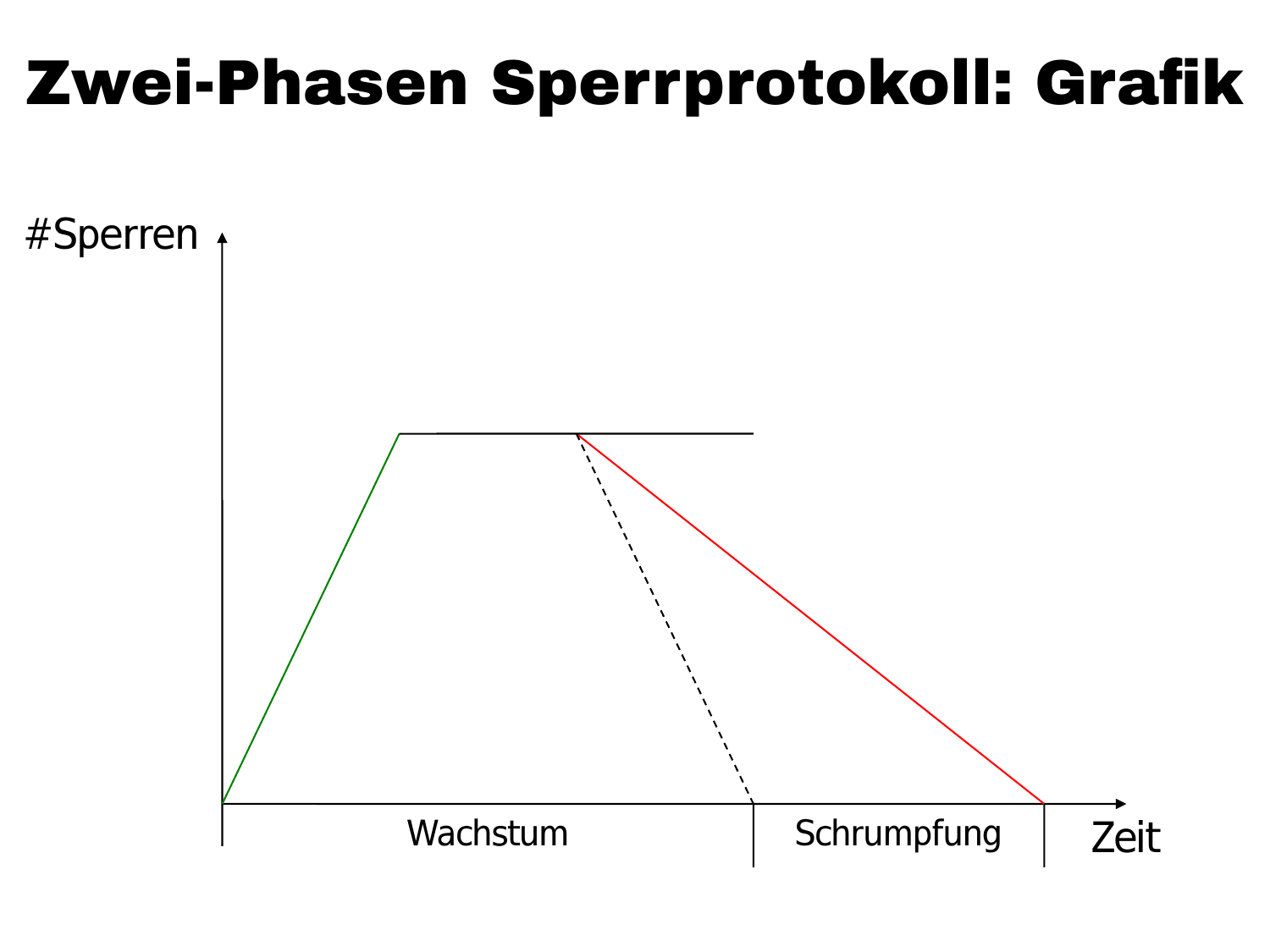

# Zwei-Phasen Sperrprotokoll: Grafik
#Sperren

Wachstum

Schrumpfung

Zeit